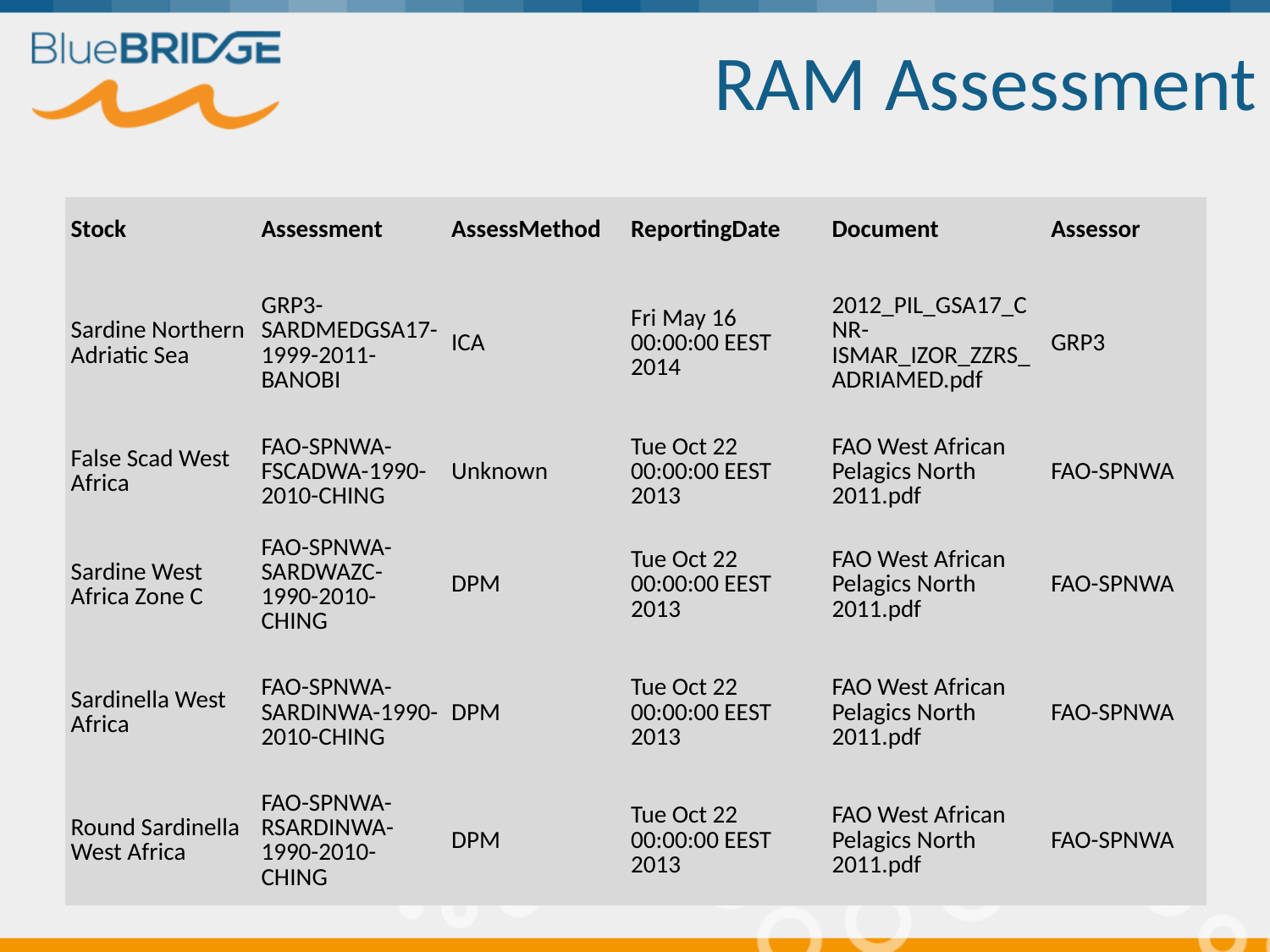

# RAM Assessment
| Stock | Assessment | AssessMethod | ReportingDate | Document | Assessor |
| --- | --- | --- | --- | --- | --- |
| Sardine Northern Adriatic Sea | GRP3-SARDMEDGSA17-1999-2011-BANOBI | ICA | Fri May 16 00:00:00 EEST 2014 | 2012\_PIL\_GSA17\_CNR-ISMAR\_IZOR\_ZZRS\_ADRIAMED.pdf | GRP3 |
| False Scad West Africa | FAO-SPNWA-FSCADWA-1990-2010-CHING | Unknown | Tue Oct 22 00:00:00 EEST 2013 | FAO West African Pelagics North 2011.pdf | FAO-SPNWA |
| Sardine West Africa Zone C | FAO-SPNWA-SARDWAZC-1990-2010-CHING | DPM | Tue Oct 22 00:00:00 EEST 2013 | FAO West African Pelagics North 2011.pdf | FAO-SPNWA |
| Sardinella West Africa | FAO-SPNWA-SARDINWA-1990-2010-CHING | DPM | Tue Oct 22 00:00:00 EEST 2013 | FAO West African Pelagics North 2011.pdf | FAO-SPNWA |
| Round Sardinella West Africa | FAO-SPNWA-RSARDINWA-1990-2010-CHING | DPM | Tue Oct 22 00:00:00 EEST 2013 | FAO West African Pelagics North 2011.pdf | FAO-SPNWA |